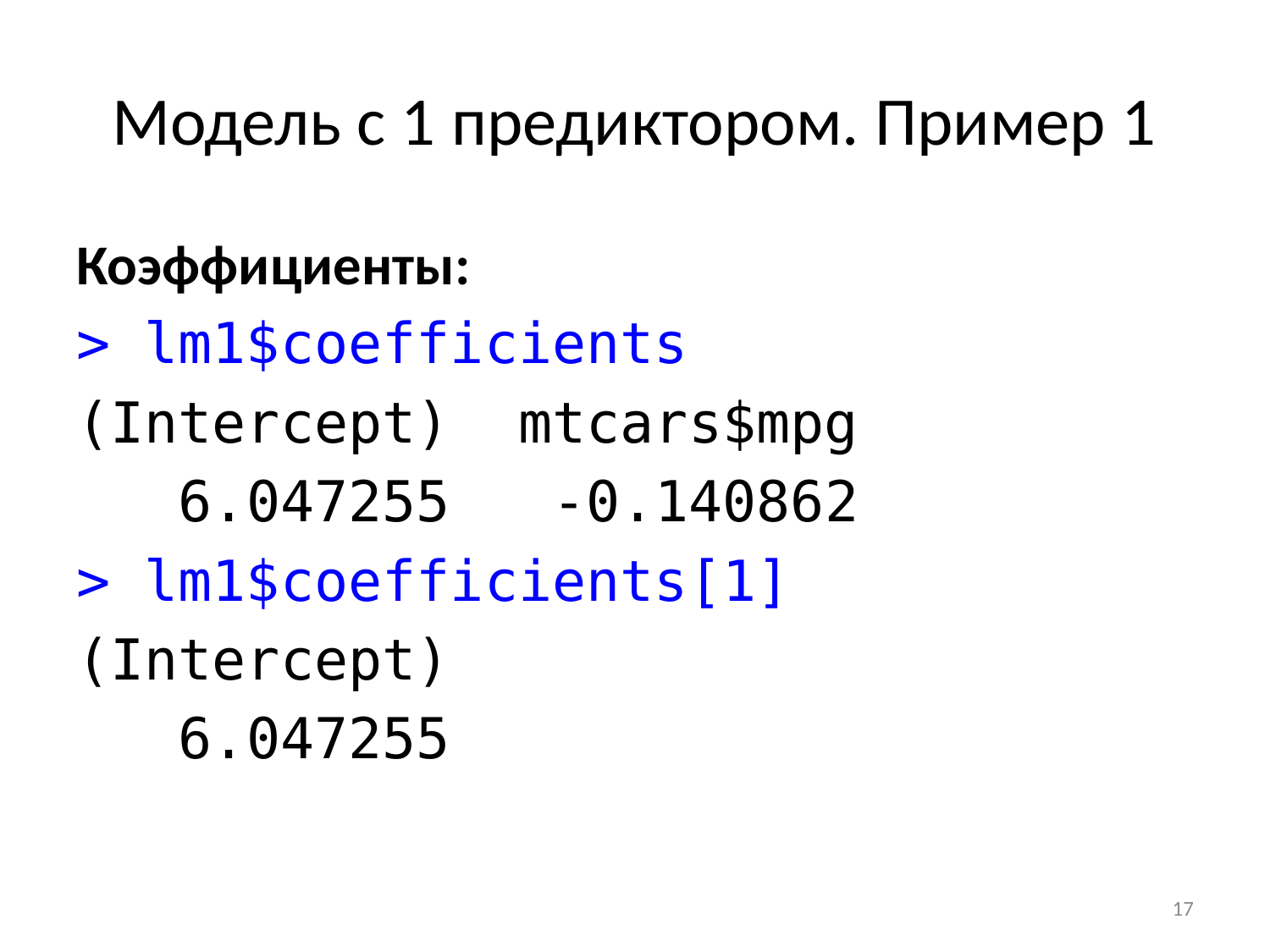

# Модель с 1 предиктором. Пример 1
Коэффициенты:
> lm1$coefficients
(Intercept)  mtcars$mpg
   6.047255   -0.140862
> lm1$coefficients[1]
(Intercept)
   6.047255

17